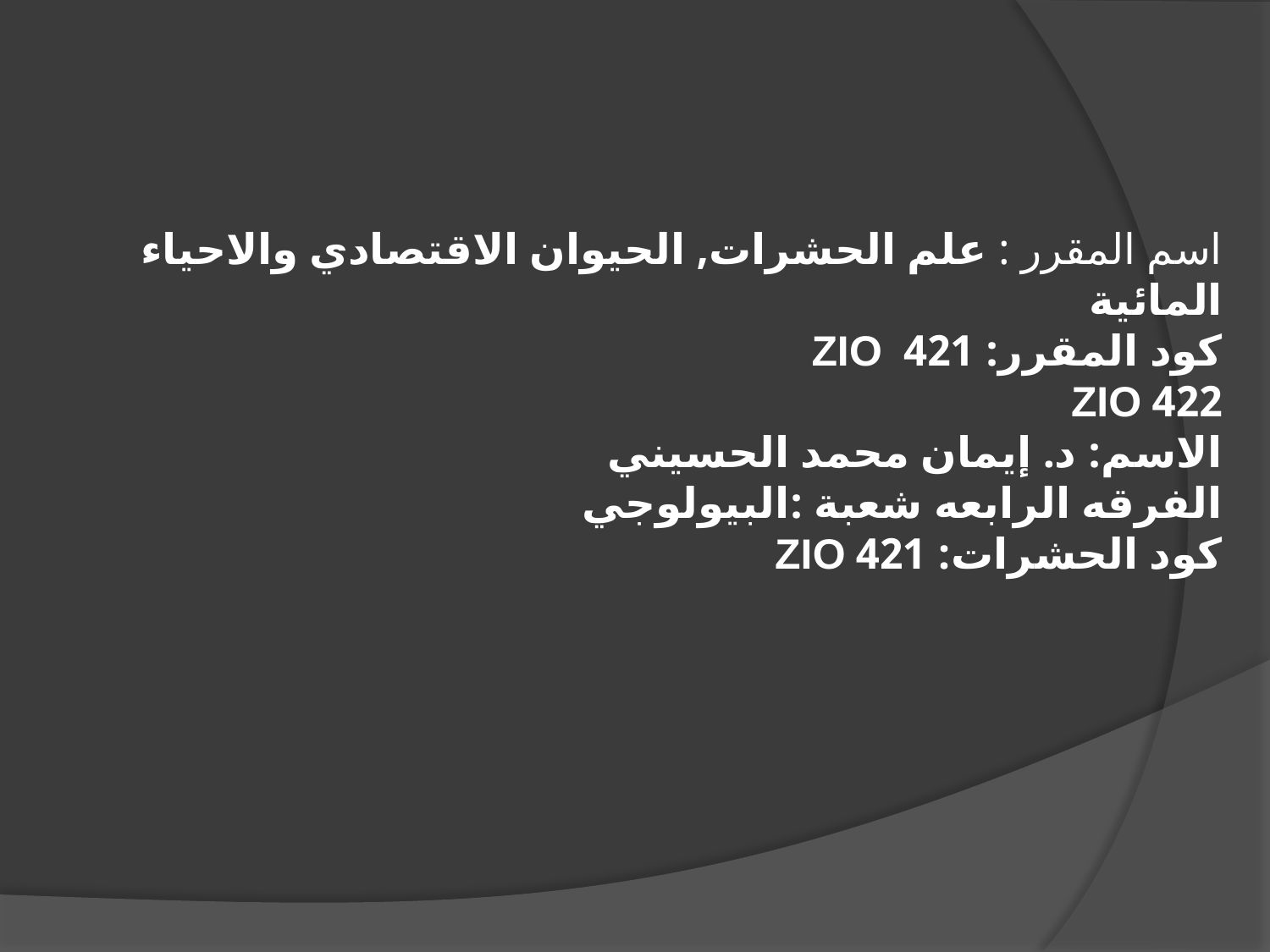

اسم المقرر : علم الحشرات, الحيوان الاقتصادي والاحياء المائية
كود المقرر: 421  Zio
422 Zio
الاسم: د. إيمان محمد الحسيني
الفرقه الرابعه شعبة :البيولوجي
كود الحشرات: 421 Zio